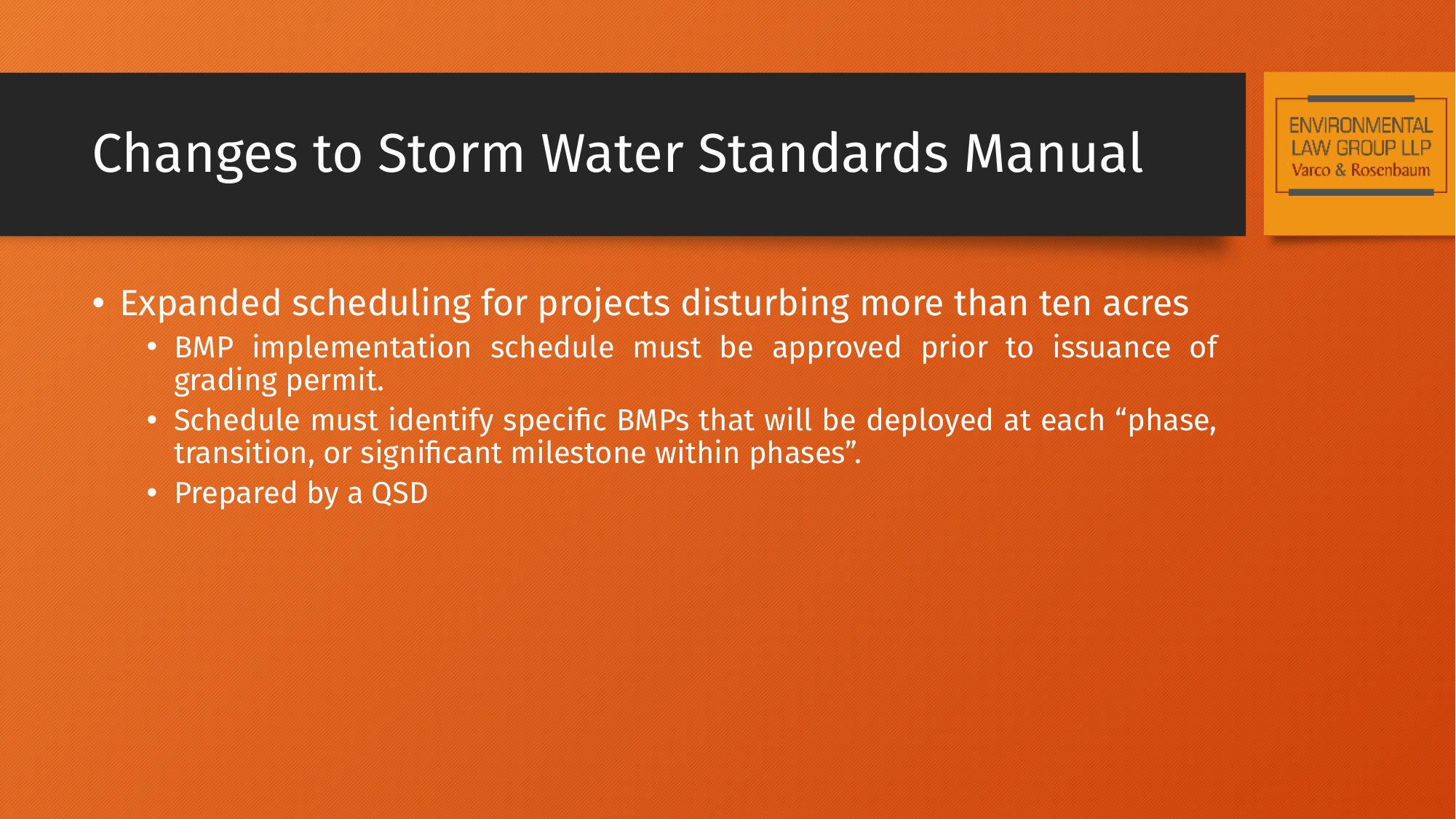

# Changes to Storm Water Standards Manual
Expanded scheduling for projects disturbing more than ten acres
BMP implementation schedule must be approved prior to issuance of grading permit.
Schedule must identify specific BMPs that will be deployed at each “phase, transition, or significant milestone within phases”.
Prepared by a QSD